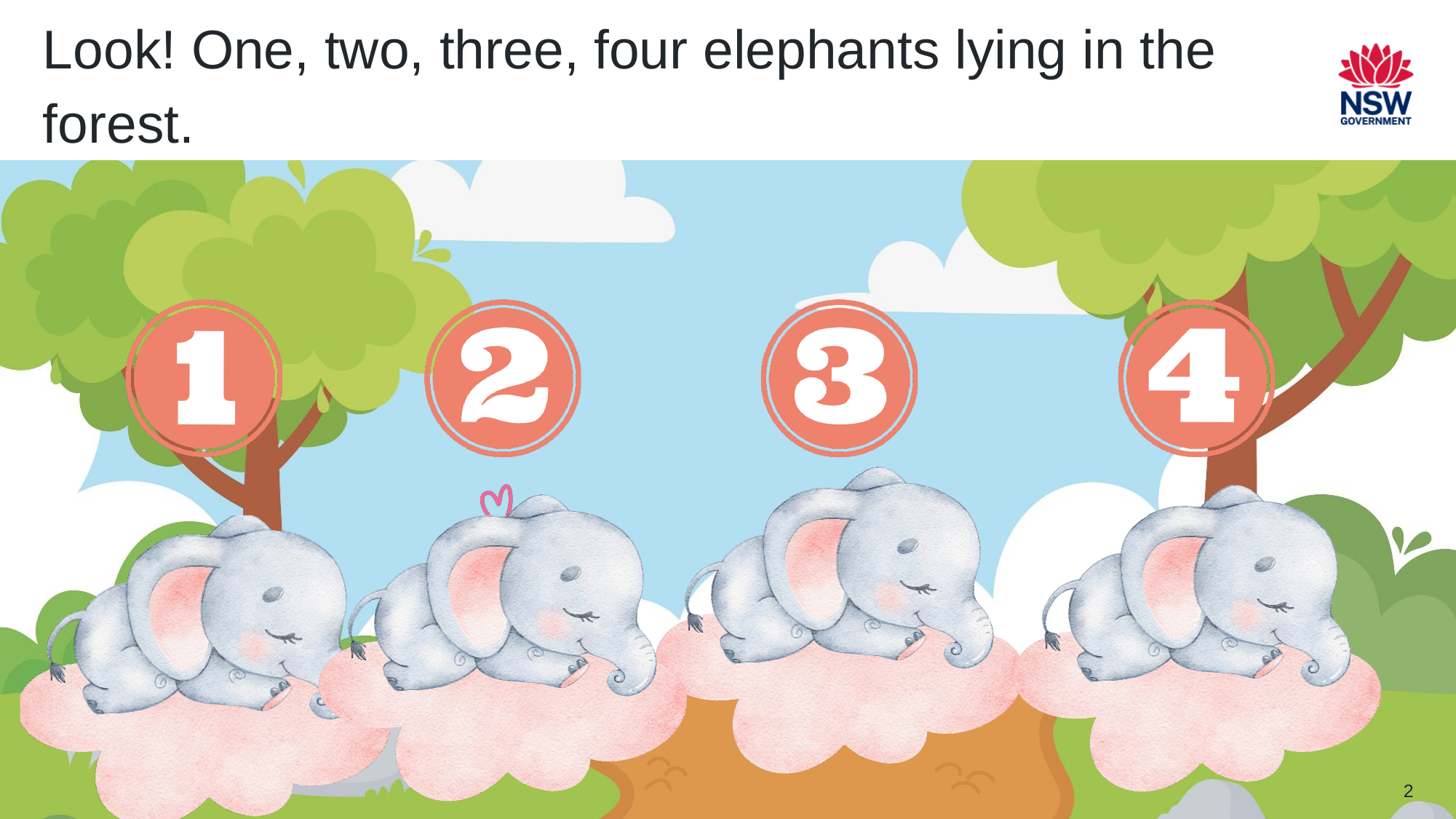

# Page 2
Look! One, two, three, four elephants lying in the forest.

2